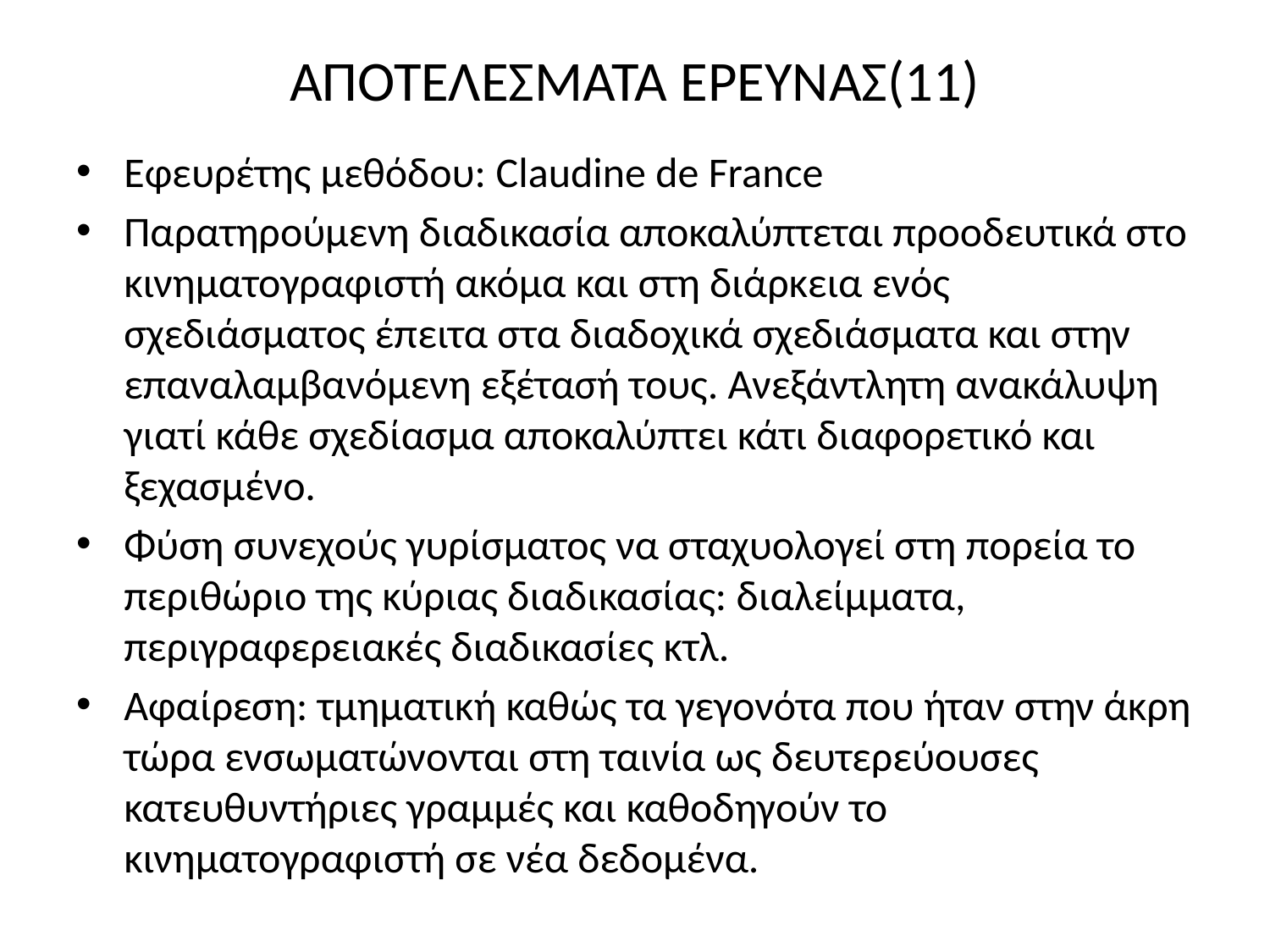

# ΑΠΟΤΕΛΕΣΜΑΤΑ ΕΡΕΥΝΑΣ(11)
Εφευρέτης μεθόδου: Claudine de France
Παρατηρούμενη διαδικασία αποκαλύπτεται προοδευτικά στο κινηματογραφιστή ακόμα και στη διάρκεια ενός σχεδιάσματος έπειτα στα διαδοχικά σχεδιάσματα και στην επαναλαμβανόμενη εξέτασή τους. Ανεξάντλητη ανακάλυψη γιατί κάθε σχεδίασμα αποκαλύπτει κάτι διαφορετικό και ξεχασμένο.
Φύση συνεχούς γυρίσματος να σταχυολογεί στη πορεία το περιθώριο της κύριας διαδικασίας: διαλείμματα, περιγραφερειακές διαδικασίες κτλ.
Αφαίρεση: τμηματική καθώς τα γεγονότα που ήταν στην άκρη τώρα ενσωματώνονται στη ταινία ως δευτερεύουσες κατευθυντήριες γραμμές και καθοδηγούν το κινηματογραφιστή σε νέα δεδομένα.